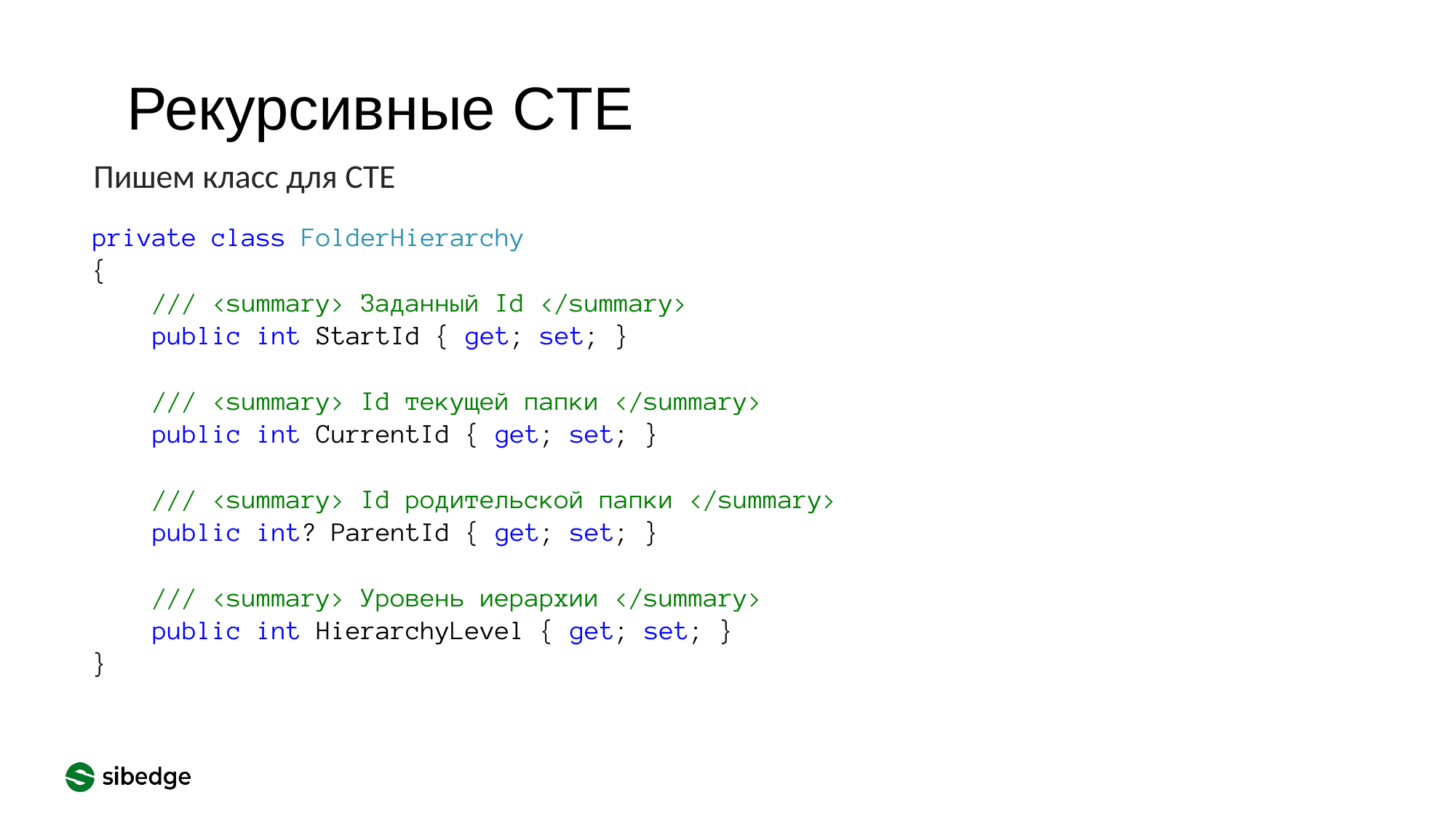

Рекурсивные CTE
Пишем класс для CTE
private class FolderHierarchy
{
    /// <summary> Заданный Id </summary>
    public int StartId { get; set; }
    /// <summary> Id текущей папки </summary>
    public int CurrentId { get; set; }
    /// <summary> Id родительской папки </summary>
    public int? ParentId { get; set; }
    /// <summary> Уровень иерархии </summary>
    public int HierarchyLevel { get; set; }
}